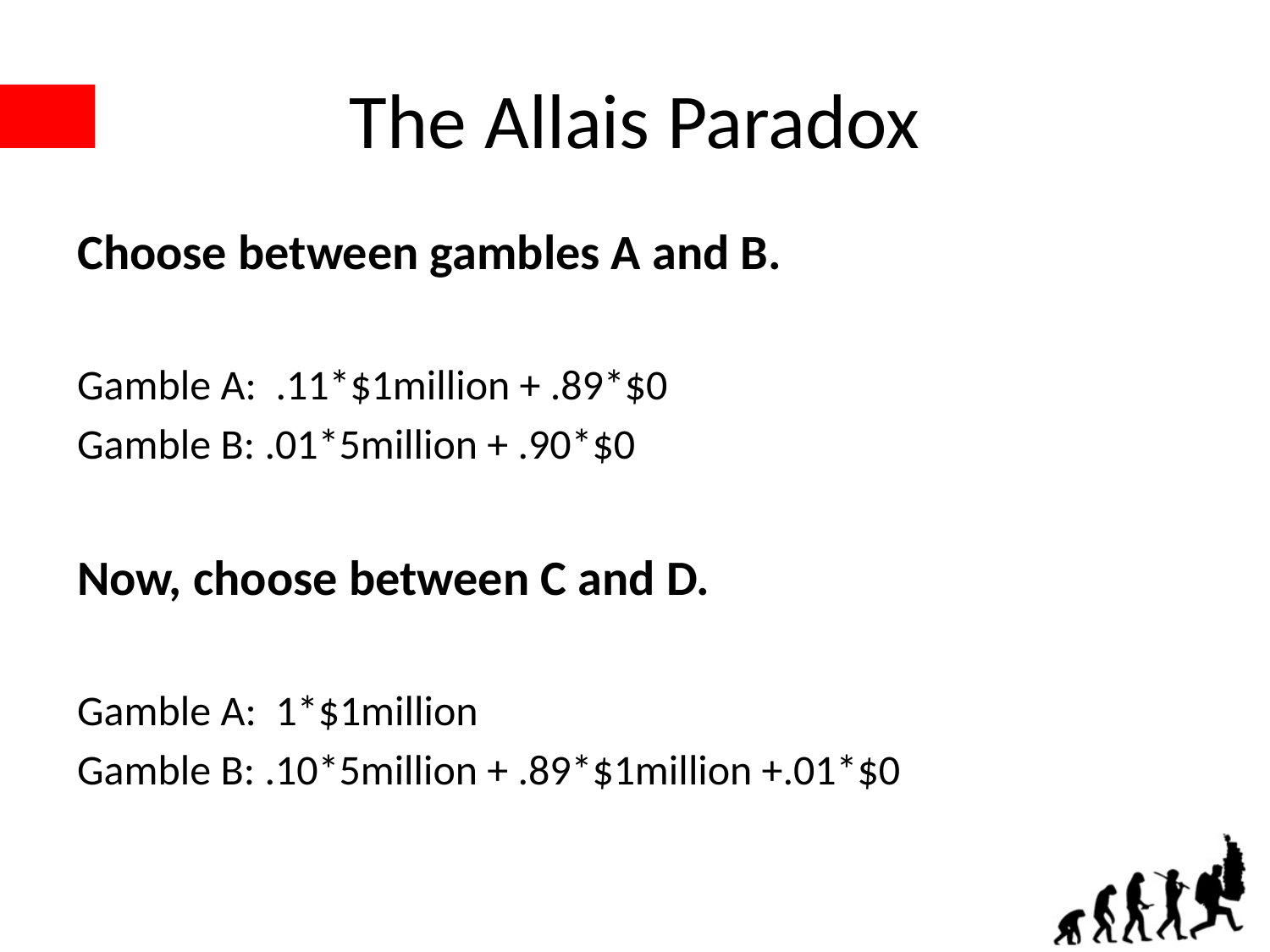

# The Allais Paradox
Choose between gambles A and B.

Gamble A:  .11*$1million + .89*$0
Gamble B: .01*5million + .90*$0

Now, choose between C and D.

Gamble A:  1*$1million
Gamble B: .10*5million + .89*$1million +.01*$0